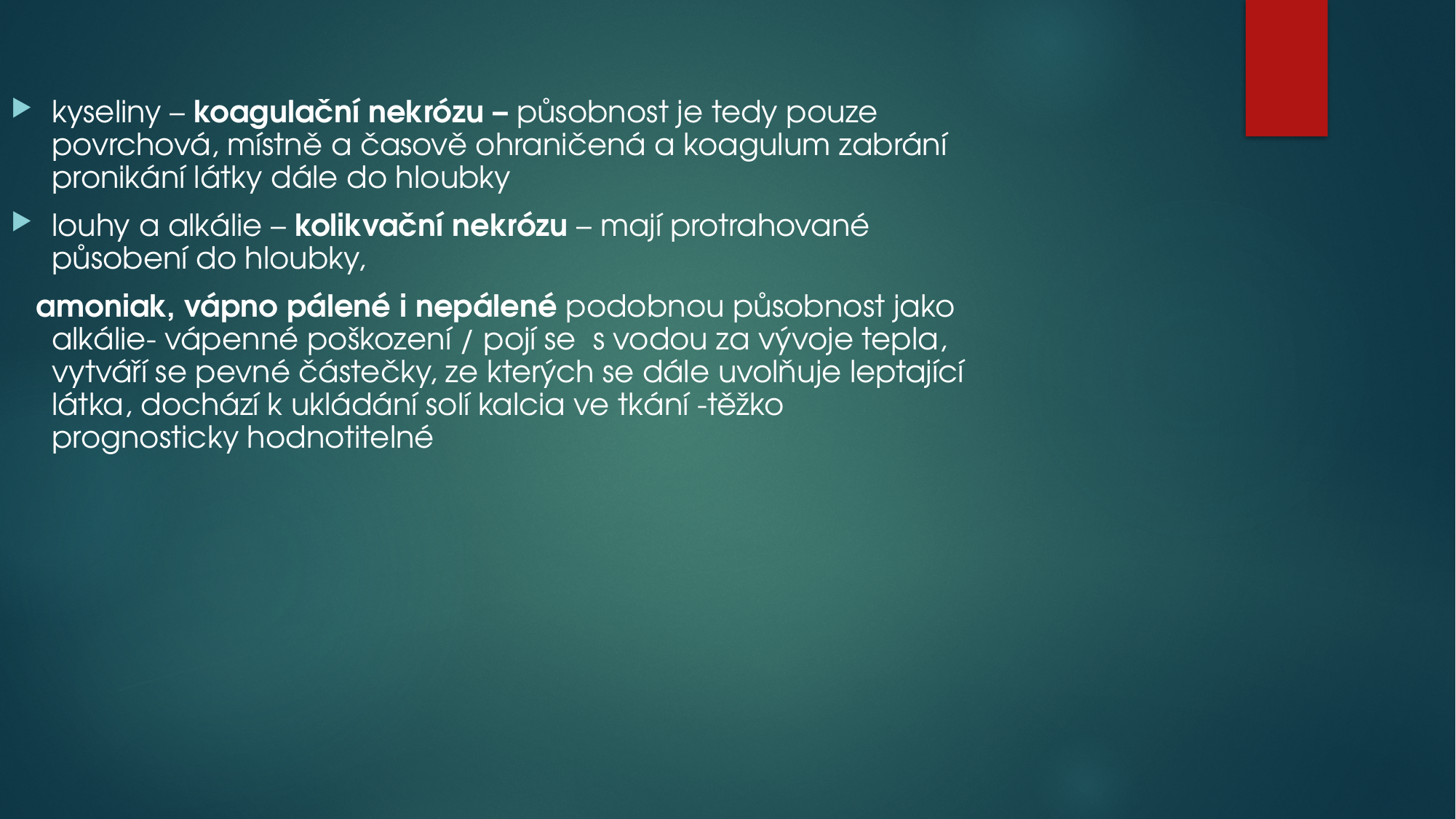

kyseliny – koagulační nekrózu – působnost je tedy pouze povrchová, místně a časově ohraničená a koagulum zabrání pronikání látky dále do hloubky
louhy a alkálie – kolikvační nekrózu – mají protrahované působení do hloubky,
   amoniak, vápno pálené i nepálené podobnou působnost jako alkálie- vápenné poškození / pojí se  s vodou za vývoje tepla, vytváří se pevné částečky, ze kterých se dále uvolňuje leptající látka, dochází k ukládání solí kalcia ve tkání -těžko prognosticky hodnotitelné